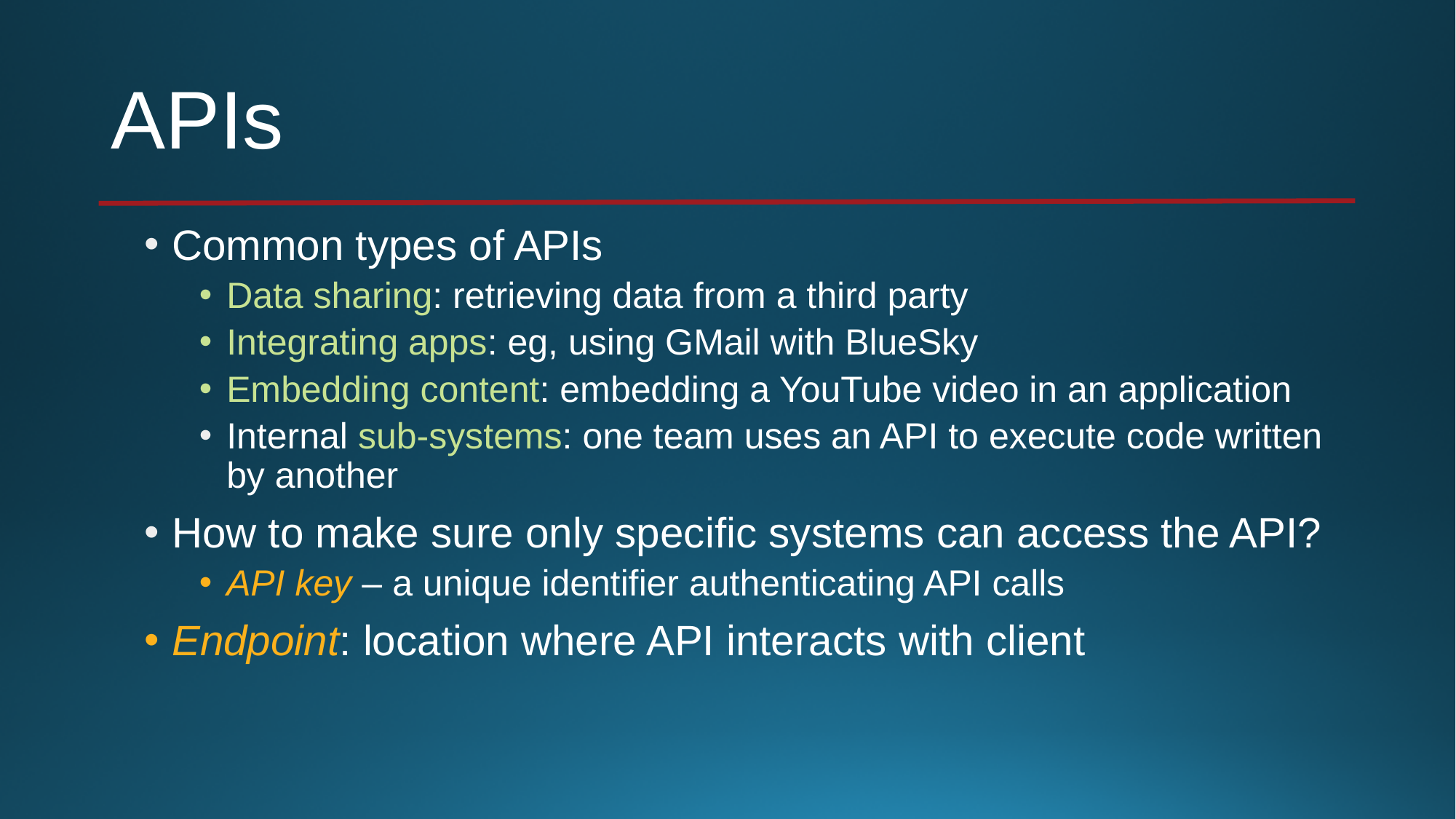

# APIs
Common types of APIs
Data sharing: retrieving data from a third party
Integrating apps: eg, using GMail with BlueSky
Embedding content: embedding a YouTube video in an application
Internal sub-systems: one team uses an API to execute code written by another
How to make sure only specific systems can access the API?
API key – a unique identifier authenticating API calls
Endpoint: location where API interacts with client